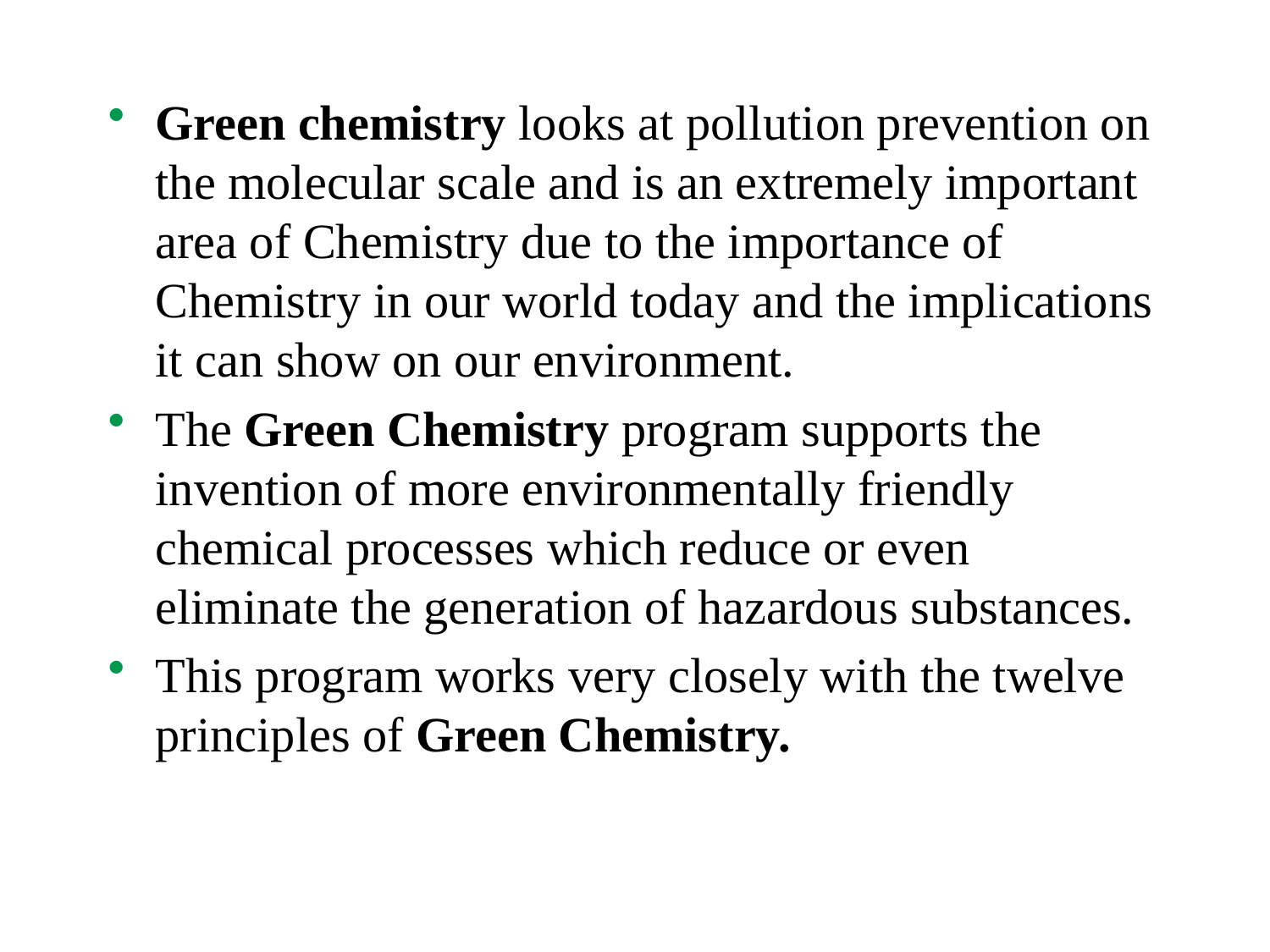

Green chemistry looks at pollution prevention on the molecular scale and is an extremely important area of Chemistry due to the importance of Chemistry in our world today and the implications it can show on our environment.
The Green Chemistry program supports the invention of more environmentally friendly chemical processes which reduce or even eliminate the generation of hazardous substances.
This program works very closely with the twelve principles of Green Chemistry.